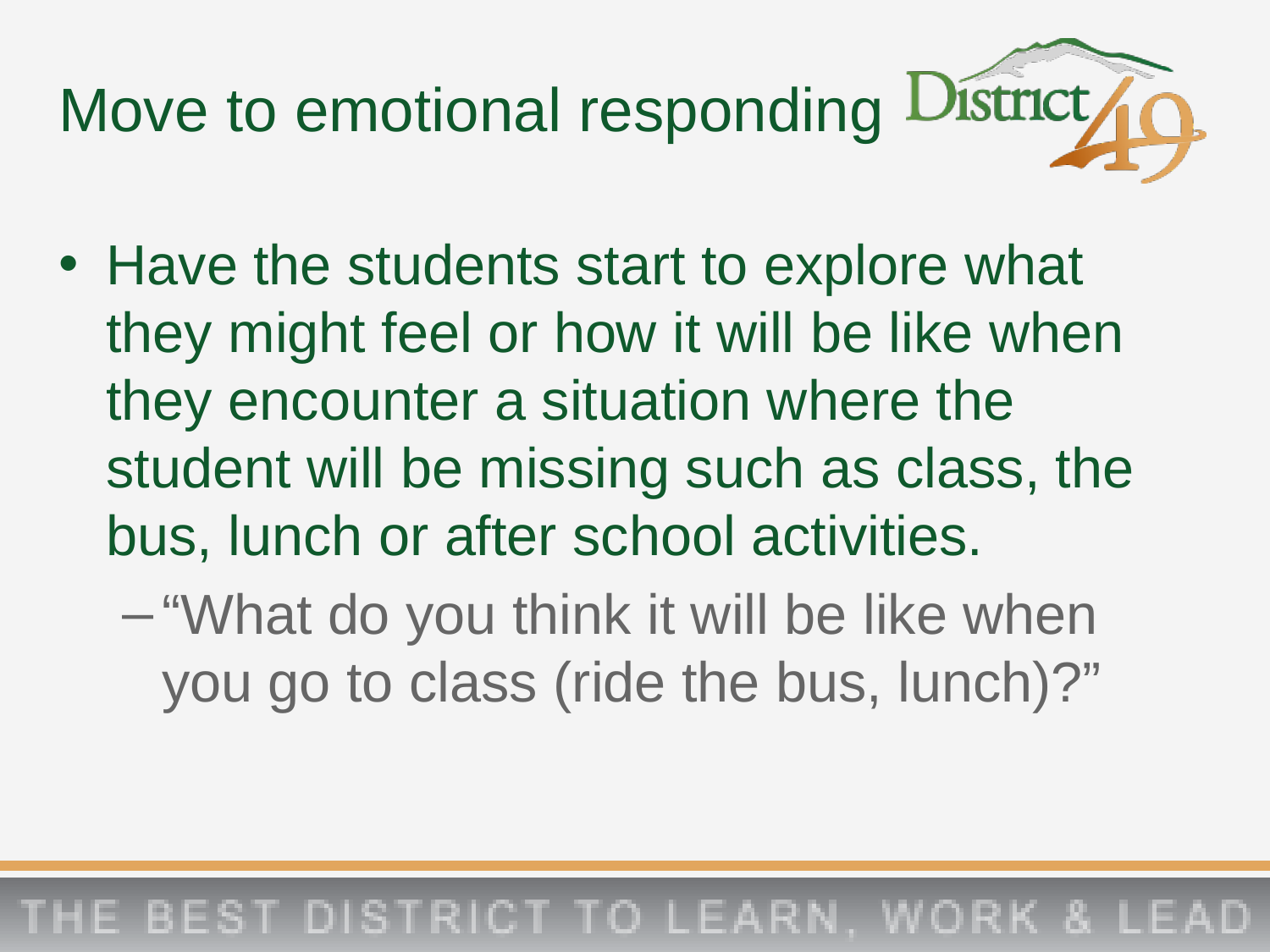

# Move to emotional responding
Have the students start to explore what they might feel or how it will be like when they encounter a situation where the student will be missing such as class, the bus, lunch or after school activities.
“What do you think it will be like when you go to class (ride the bus, lunch)?”